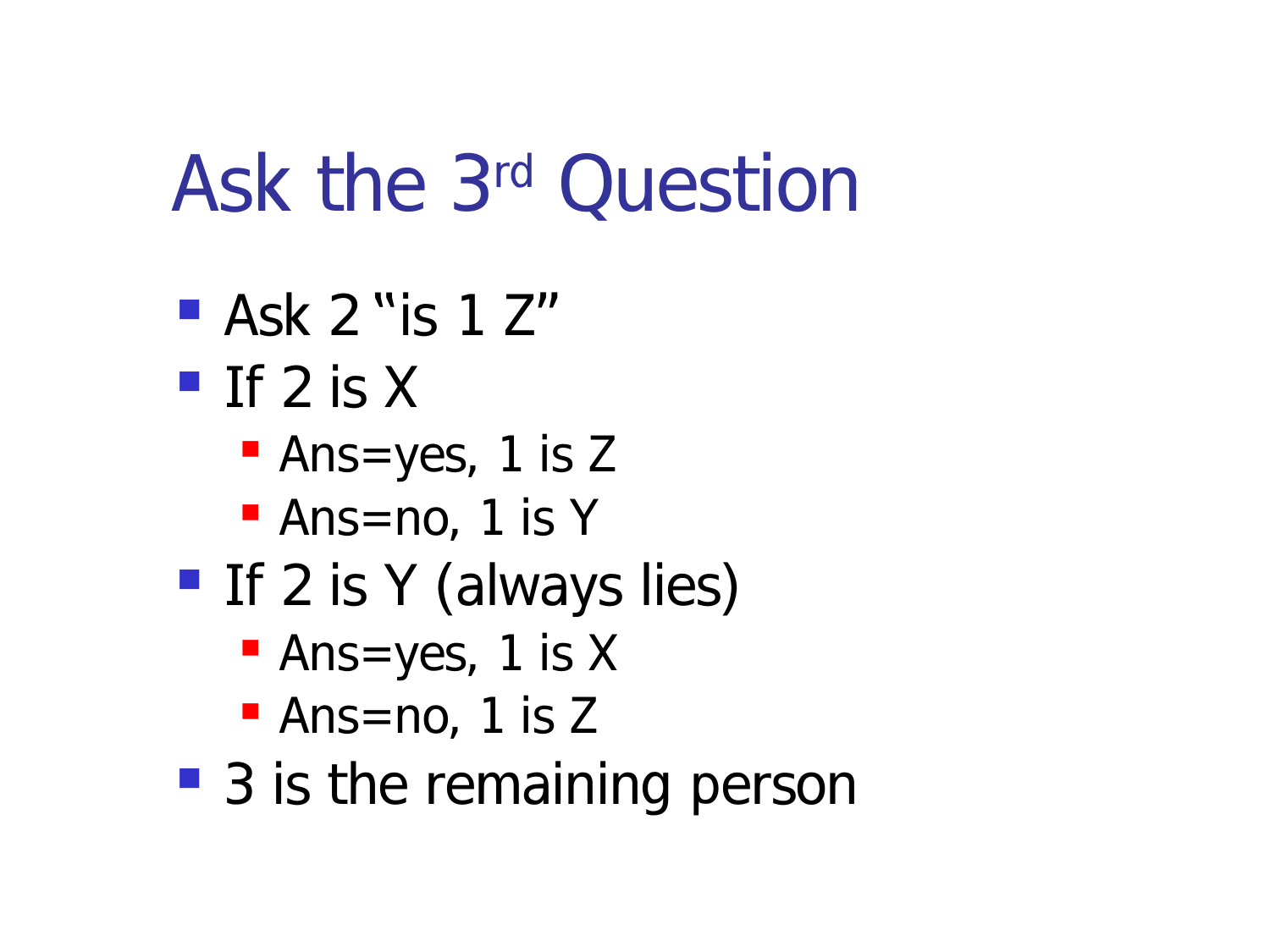

# Ask the 3rd Question
Ask 2 “is 1 Z”
If 2 is X
Ans=yes, 1 is Z
Ans=no, 1 is Y
If 2 is Y (always lies)
Ans=yes, 1 is X
Ans=no, 1 is Z
3 is the remaining person